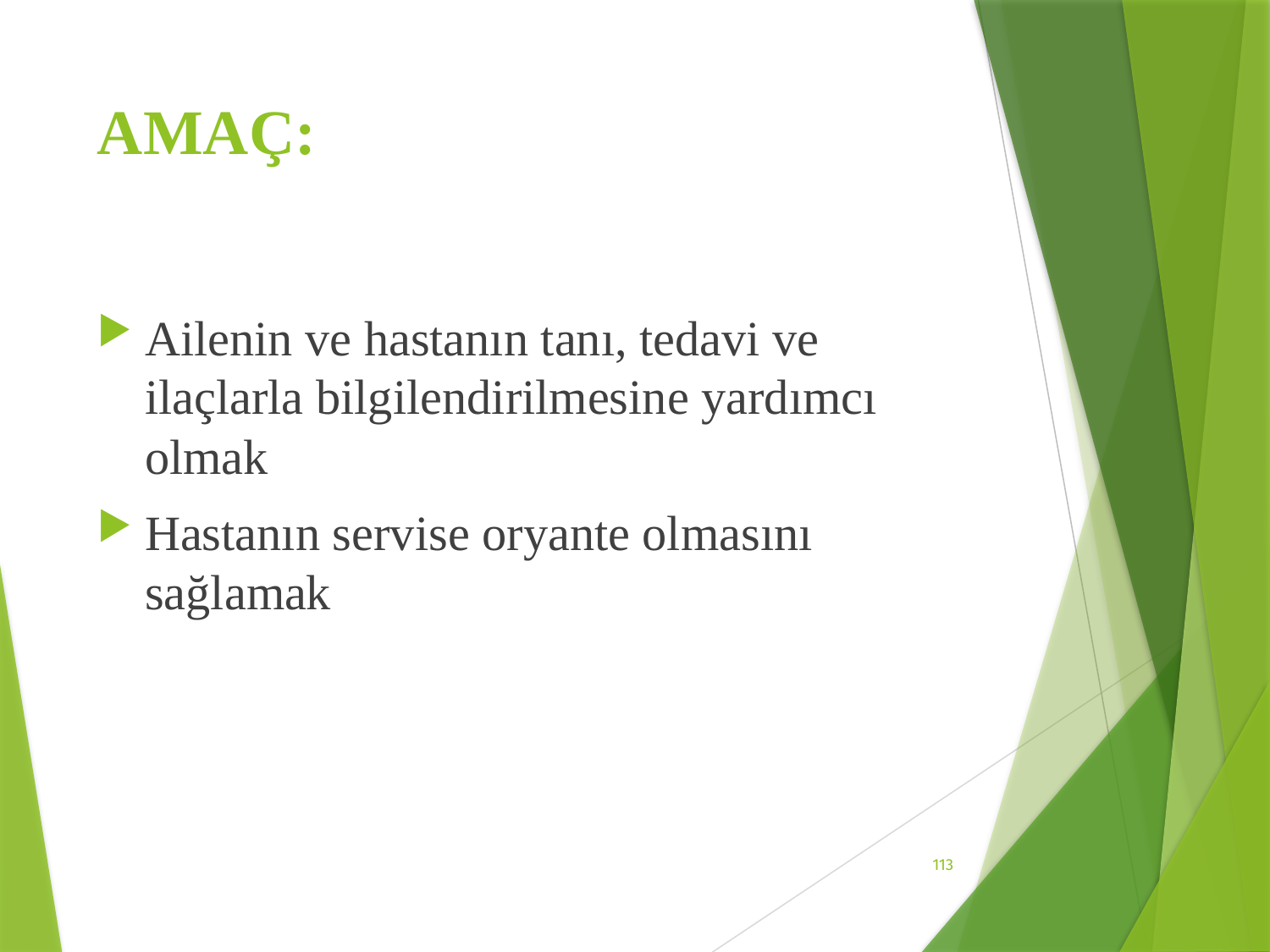

# AMAÇ:
Ailenin ve hastanın tanı, tedavi ve ilaçlarla bilgilendirilmesine yardımcı olmak
Hastanın servise oryante olmasını sağlamak
113